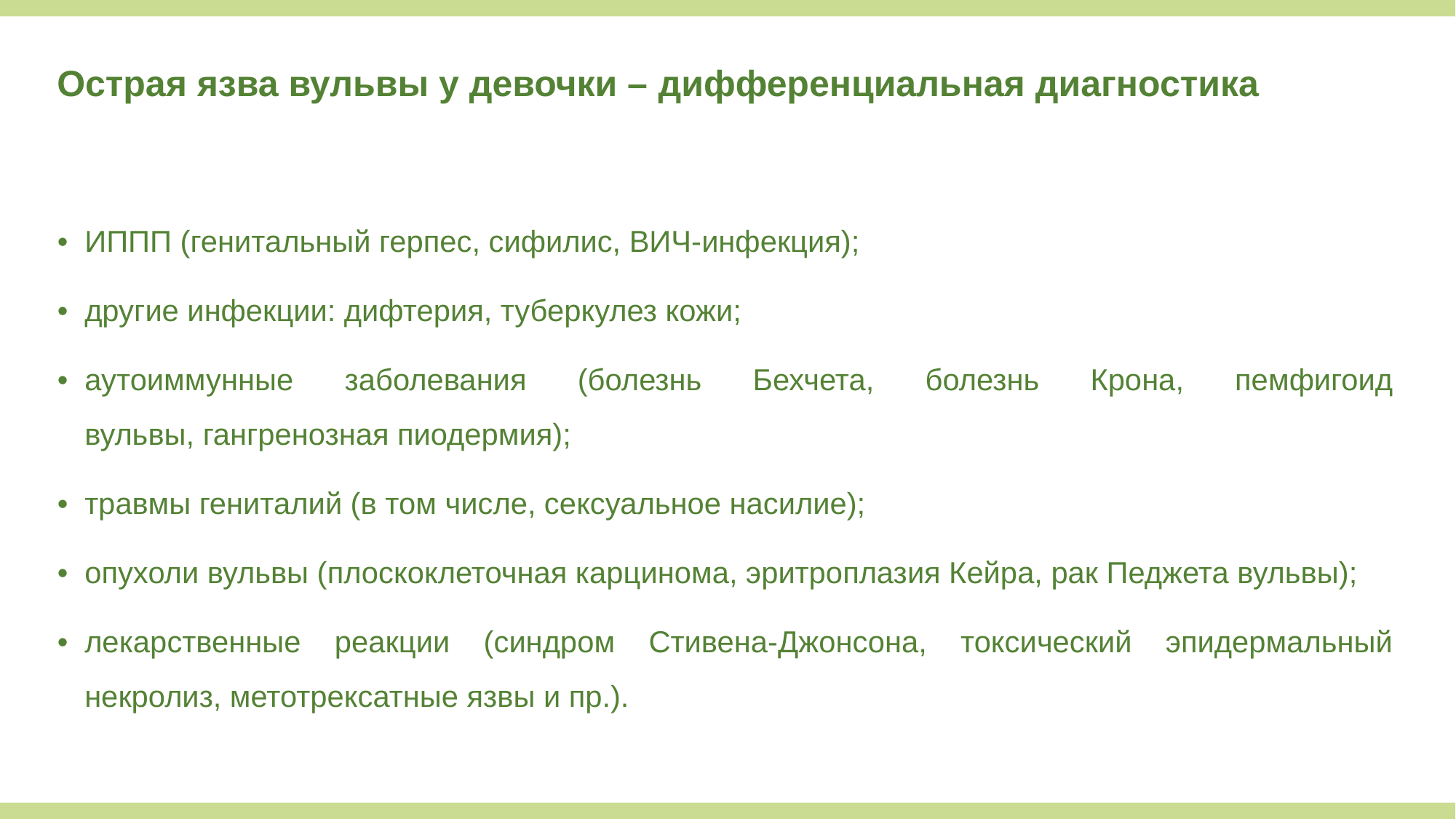

#
Острая язва вульвы у девочки – дифференциальная диагностика
ИППП (генитальный герпес, сифилис, ВИЧ-инфекция);
другие инфекции: дифтерия, туберкулез кожи;
аутоиммунные заболевания (болезнь Бехчета, болезнь Крона, пемфигоид вульвы, гангренозная пиодермия);
травмы гениталий (в том числе, сексуальное насилие);
опухоли вульвы (плоскоклеточная карцинома, эритроплазия Кейра, рак Педжета вульвы);
лекарственные реакции (синдром Стивена-Джонсона, токсический эпидермальный некролиз, метотрексатные язвы и пр.).